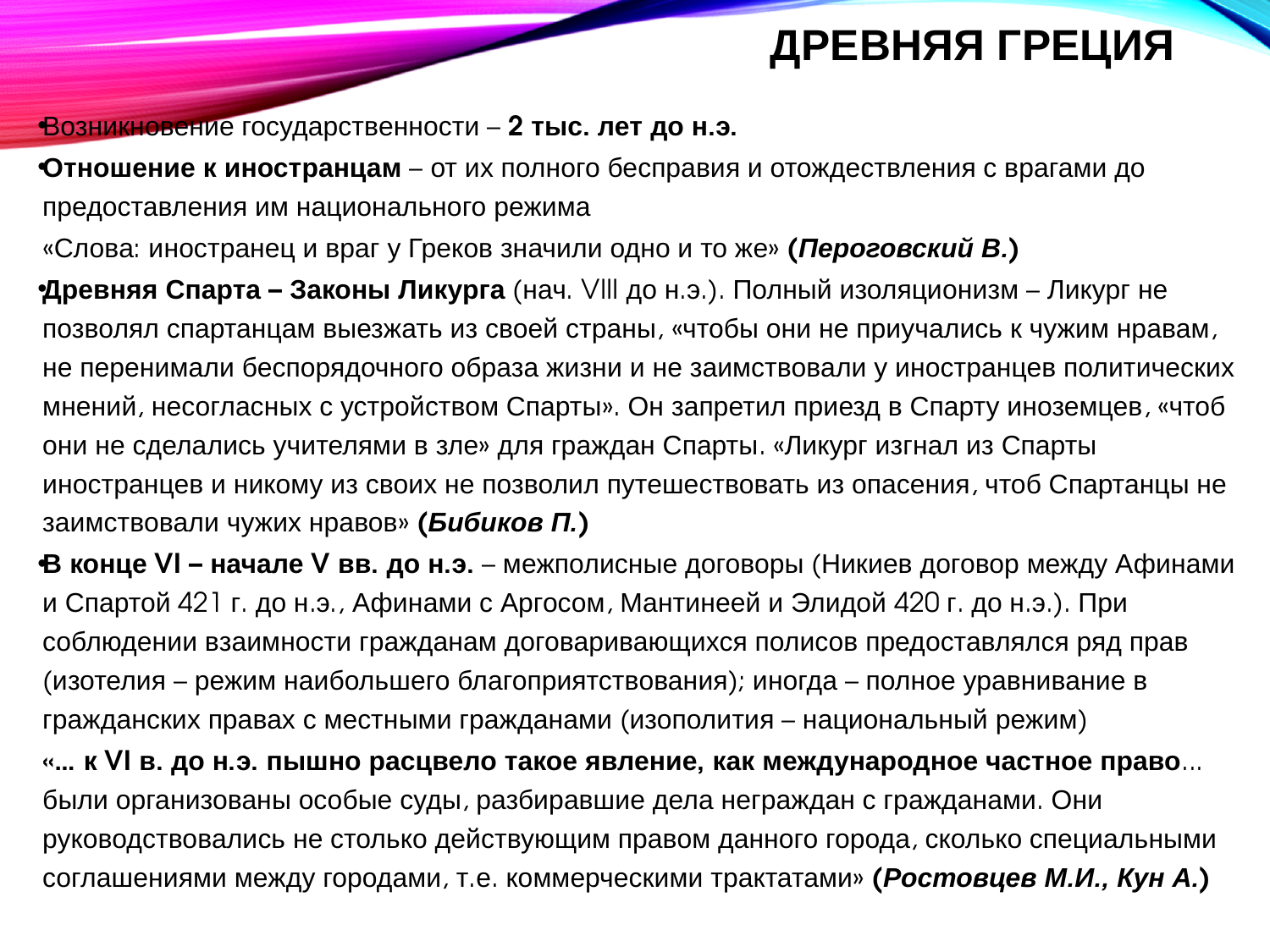

# Древняя Греция
Возникновение государственности – 2 тыс. лет до н.э.
Отношение к иностранцам – от их полного бесправия и отождествления с врагами до предоставления им национального режима
«Слова: иностранец и враг у Греков значили одно и то же» (Пероговский В.)
Древняя Спарта – Законы Ликурга (нач. VIII до н.э.). Полный изоляционизм – Ликург не позволял спартанцам выезжать из своей страны, «чтобы они не приучались к чужим нравам, не перенимали беспорядочного образа жизни и не заимствовали у иностранцев политических мнений, несогласных с устройством Спарты». Он запретил приезд в Спарту иноземцев, «чтоб они не сделались учителями в зле» для граждан Спарты. «Ликург изгнал из Спарты иностранцев и никому из своих не позволил путешествовать из опасения, чтоб Спартанцы не заимствовали чужих нравов» (Бибиков П.)
В конце VI – начале V вв. до н.э. – межполисные договоры (Никиев договор между Афинами и Спартой 421 г. до н.э., Афинами с Аргосом, Мантинеей и Элидой 420 г. до н.э.). При соблюдении взаимности гражданам договаривающихся полисов предоставлялся ряд прав (изотелия – режим наибольшего благоприятствования); иногда – полное уравнивание в гражданских правах с местными гражданами (изополития – национальный режим)
«… к VI в. до н.э. пышно расцвело такое явление, как международное частное право... были организованы особые суды, разбирав­шие дела неграждан с гражданами. Они руководствовались не столько действующим правом данного города, сколько специальными соглашениями между городами, т.е. коммерческими трактатами» (Ростовцев М.И., Кун А.)